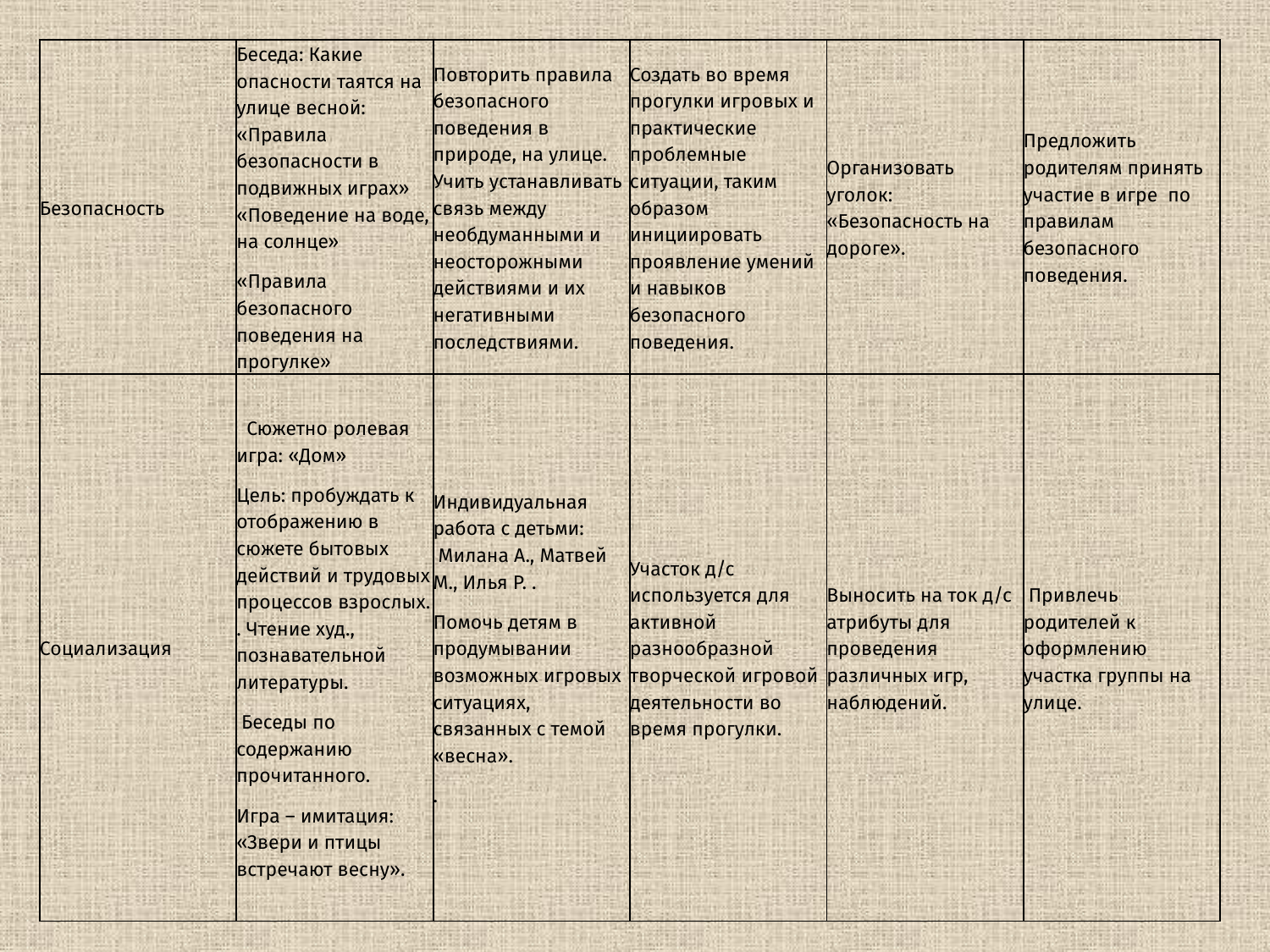

| Безопасность | Беседа: Какие опасности таятся на улице весной: «Правила безопасности в подвижных играх» «Поведение на воде, на солнце» «Правила безопасного поведения на прогулке» | Повторить правила безопасного поведения в природе, на улице. Учить устанавливать связь между необдуманными и неосторожными действиями и их негативными последствиями. | Создать во время прогулки игровых и практические проблемные ситуации, таким образом инициировать проявление умений и навыков безопасного поведения. | Организовать уголок:  «Безопасность на дороге». | Предложить родителям принять участие в игре  по правилам безопасного поведения. |
| --- | --- | --- | --- | --- | --- |
| Социализация | Сюжетно ролевая игра: «Дом» Цель: пробуждать к отображению в сюжете бытовых действий и трудовых процессов взрослых. . Чтение худ., познавательной литературы. Беседы по содержанию прочитанного. Игра – имитация: «Звери и птицы встречают весну». | Индивидуальная работа с детьми:  Милана А., Матвей М., Илья Р. . Помочь детям в продумывании возможных игровых ситуациях, связанных с темой «весна». . | Участок д/с используется для активной разнообразной творческой игровой деятельности во время прогулки. | Выносить на ток д/с атрибуты для проведения различных игр, наблюдений. | Привлечь родителей к оформлению участка группы на улице. |